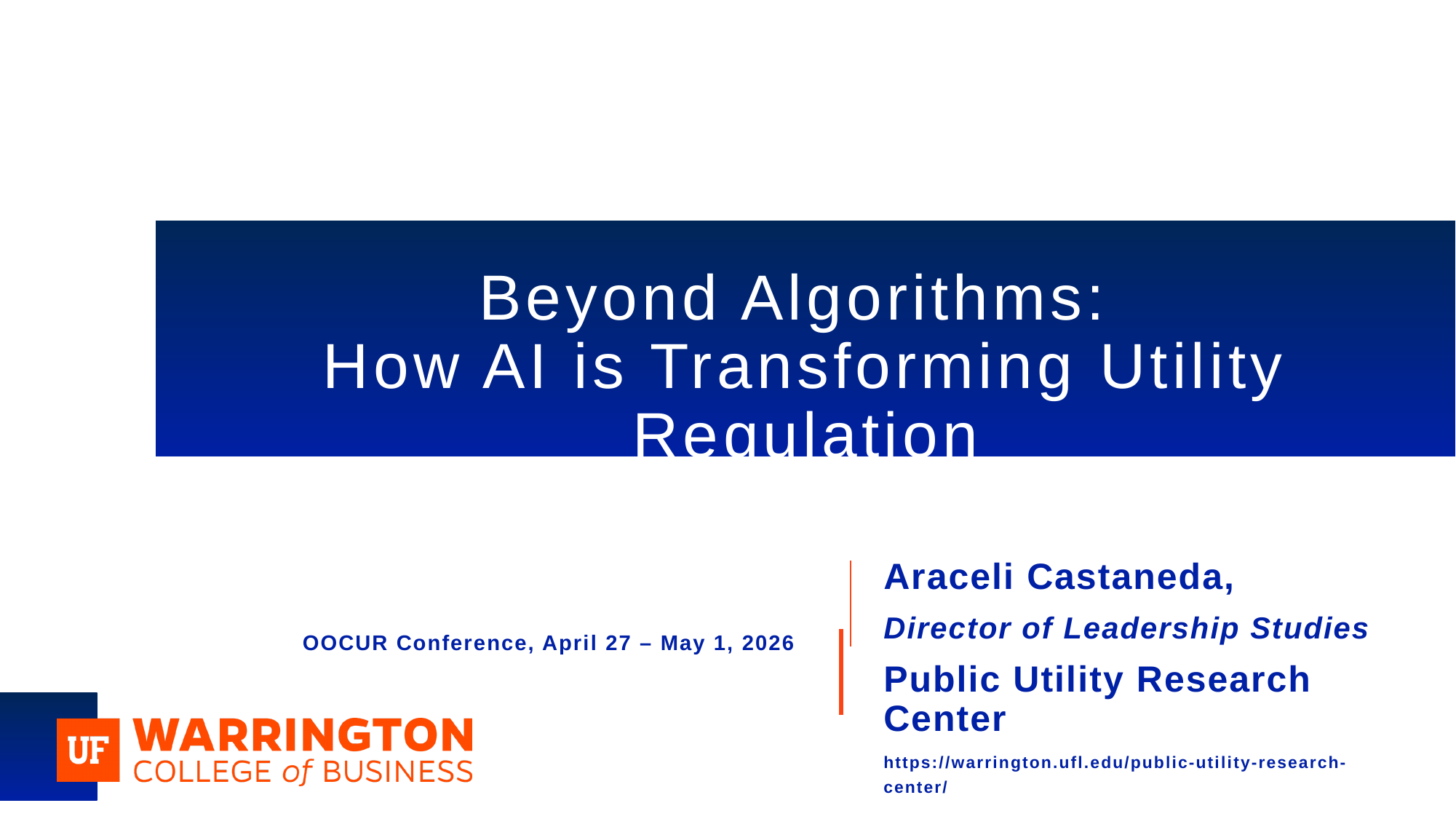

# Beyond Algorithms: How AI is Transforming Utility Regulation
Araceli Castaneda,
Director of Leadership Studies
Public Utility Research Center
https://warrington.ufl.edu/public-utility-research-center/

OOCUR Conference, April 27 – May 1, 2026